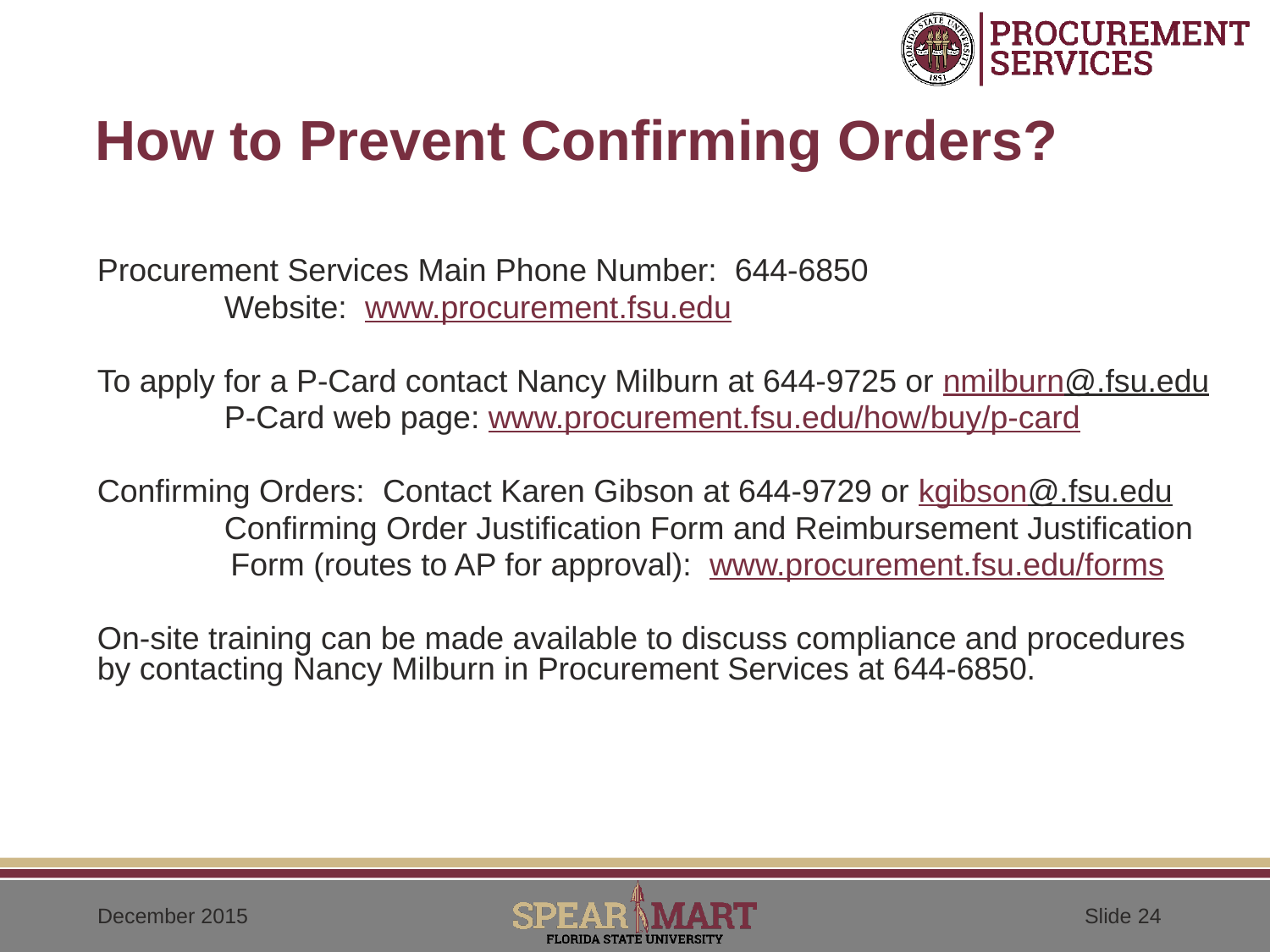

# How to Prevent Confirming Orders?
Procurement Services Main Phone Number:  644-6850
	Website:  www.procurement.fsu.edu

To apply for a P-Card contact Nancy Milburn at 644-9725 or nmilburn@.fsu.edu
	P-Card web page: www.procurement.fsu.edu/how/buy/p-card

Confirming Orders:  Contact Karen Gibson at 644-9729 or kgibson@.fsu.edu
	Confirming Order Justification Form and Reimbursement Justification
               Form (routes to AP for approval):  www.procurement.fsu.edu/forms

On-site training can be made available to discuss compliance and procedures by contacting Nancy Milburn in Procurement Services at 644-6850.